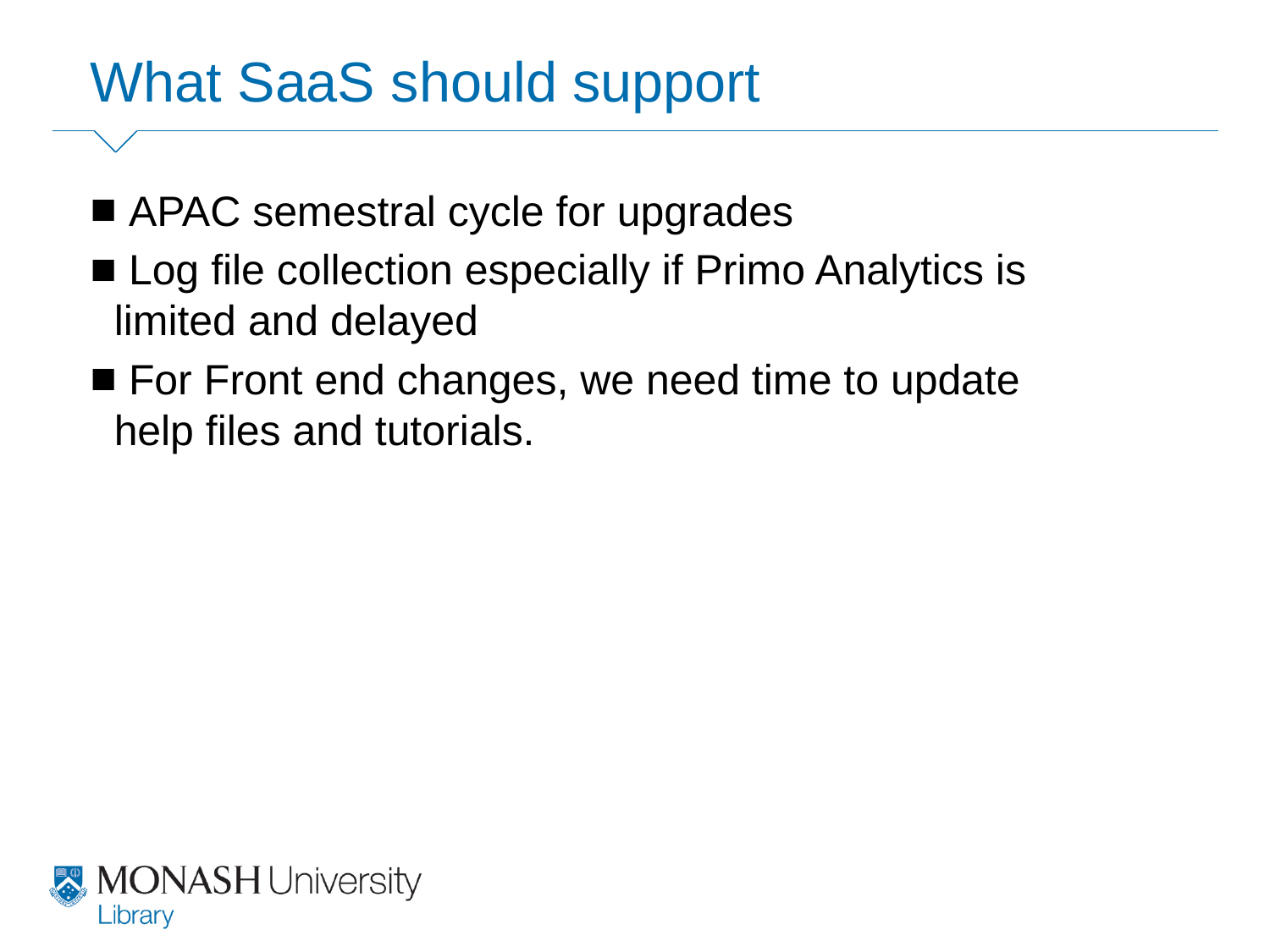

What SaaS should support
 APAC semestral cycle for upgrades
 Log file collection especially if Primo Analytics is limited and delayed
 For Front end changes, we need time to update help files and tutorials.